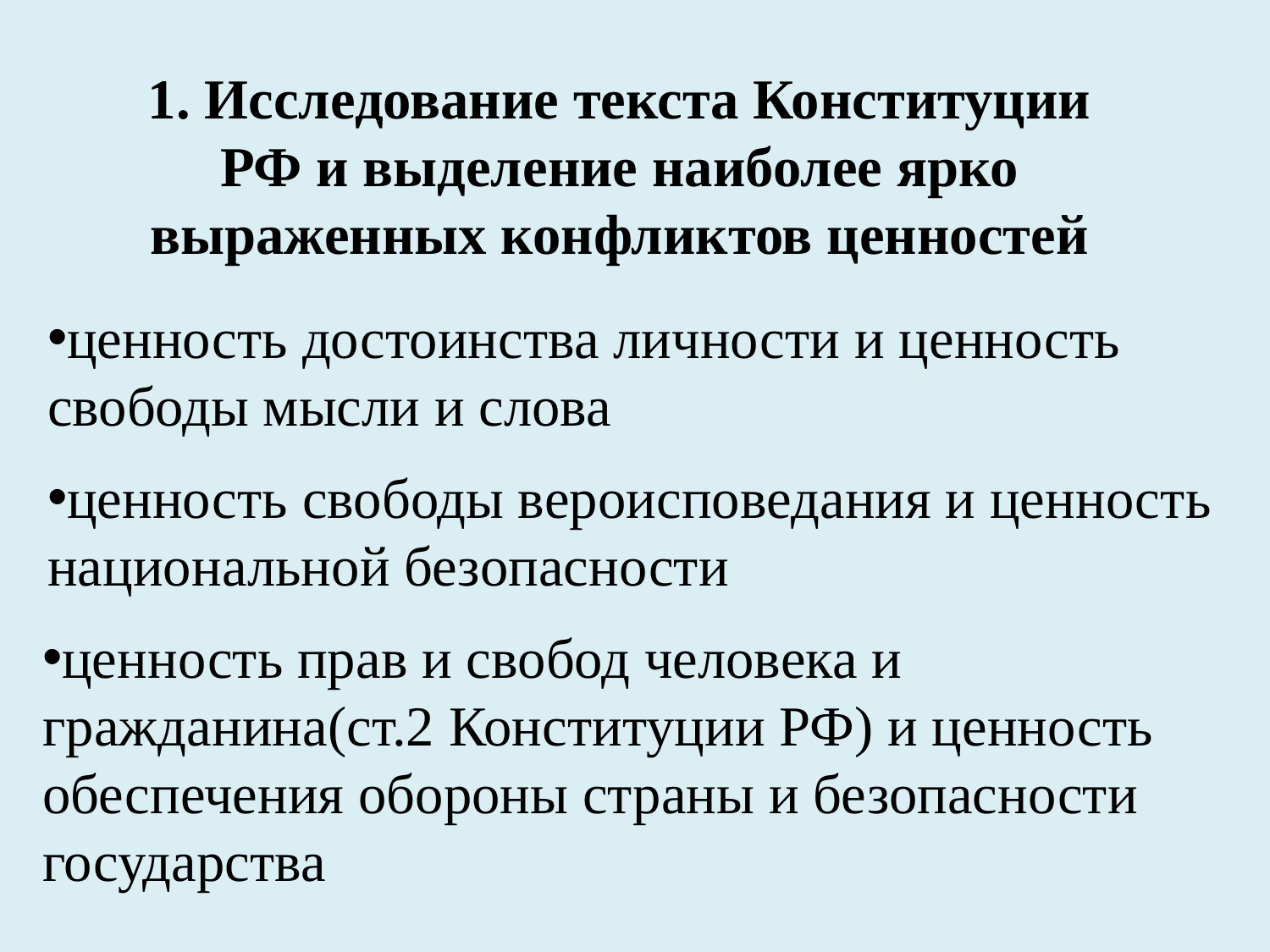

1. Исследование текста Конституции РФ и выделение наиболее ярко выраженных конфликтов ценностей
ценность достоинства личности и ценность свободы мысли и слова
ценность свободы вероисповедания и ценность национальной безопасности

ценность прав и свобод человека и гражданина(ст.2 Конституции РФ) и ценность обеспечения обороны страны и безопасности государства